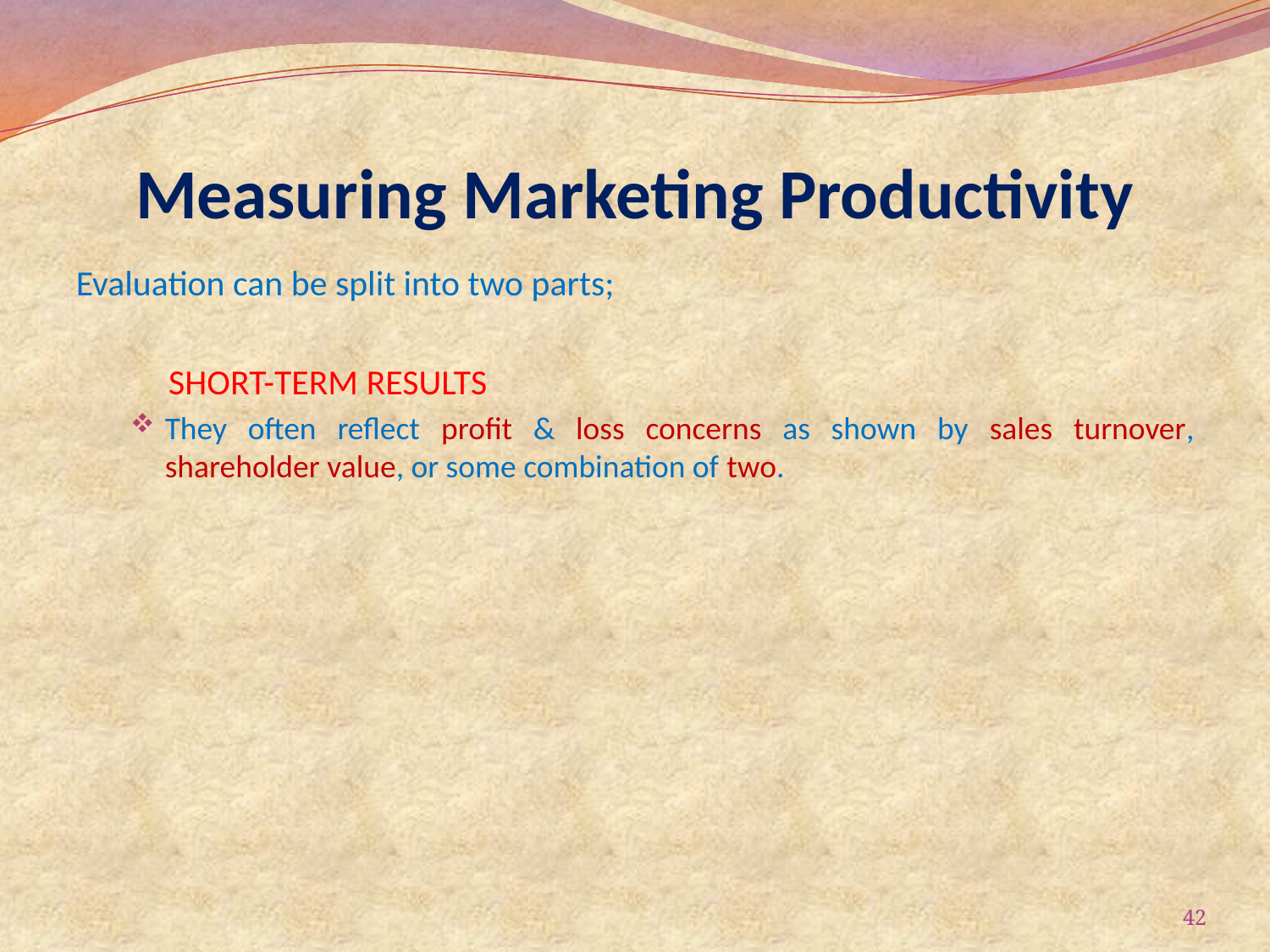

# Measuring Marketing Productivity
Evaluation can be split into two parts;

SHORT-TERM RESULTS
They often reflect profit & loss concerns as shown by sales turnover, shareholder value, or some combination of two.

42